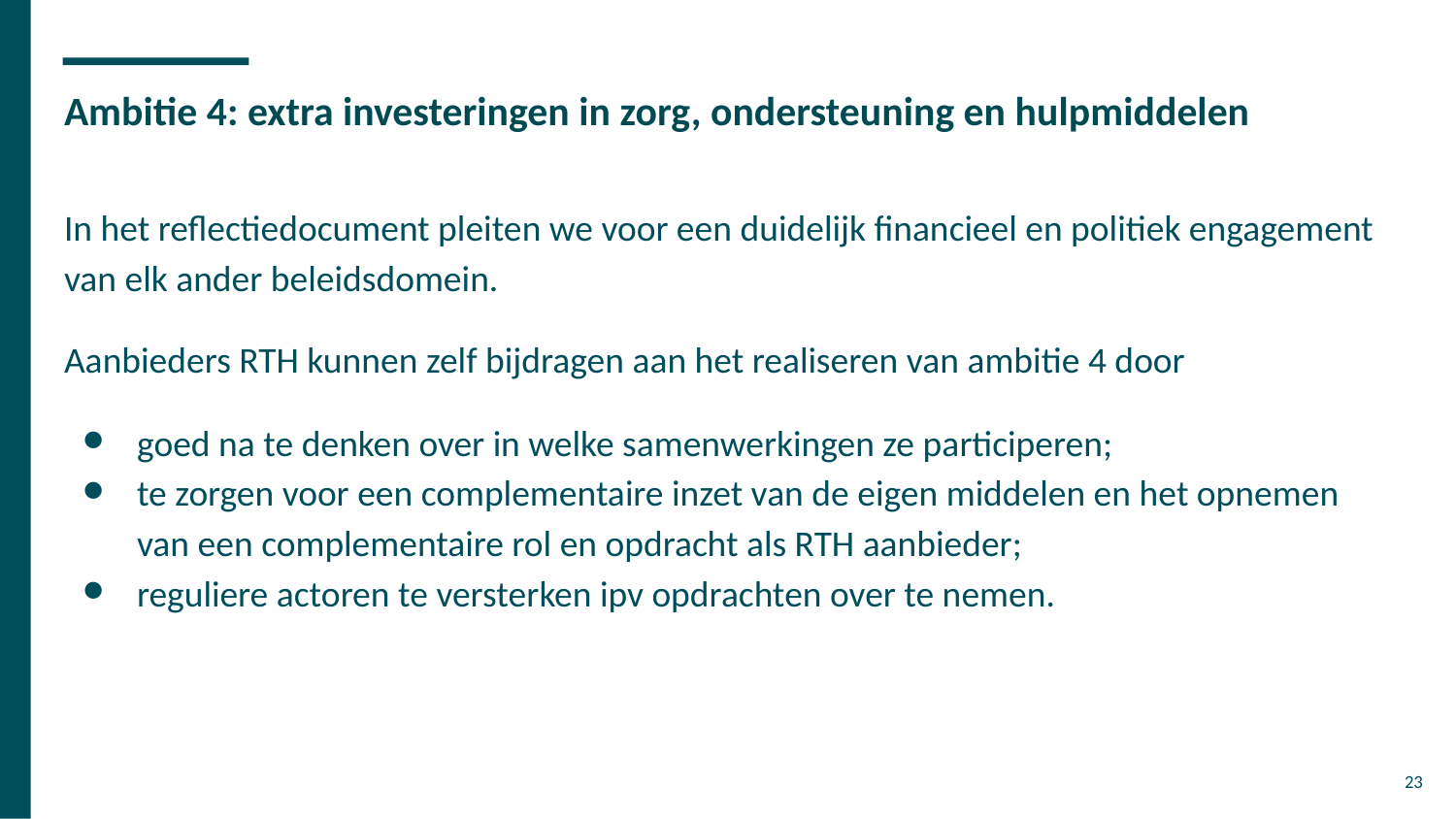

# Ambitie 4: extra investeringen in zorg, ondersteuning en hulpmiddelen
In het reflectiedocument pleiten we voor een duidelijk financieel en politiek engagement van elk ander beleidsdomein.
Aanbieders RTH kunnen zelf bijdragen aan het realiseren van ambitie 4 door
goed na te denken over in welke samenwerkingen ze participeren;
te zorgen voor een complementaire inzet van de eigen middelen en het opnemen van een complementaire rol en opdracht als RTH aanbieder;
reguliere actoren te versterken ipv opdrachten over te nemen.
23